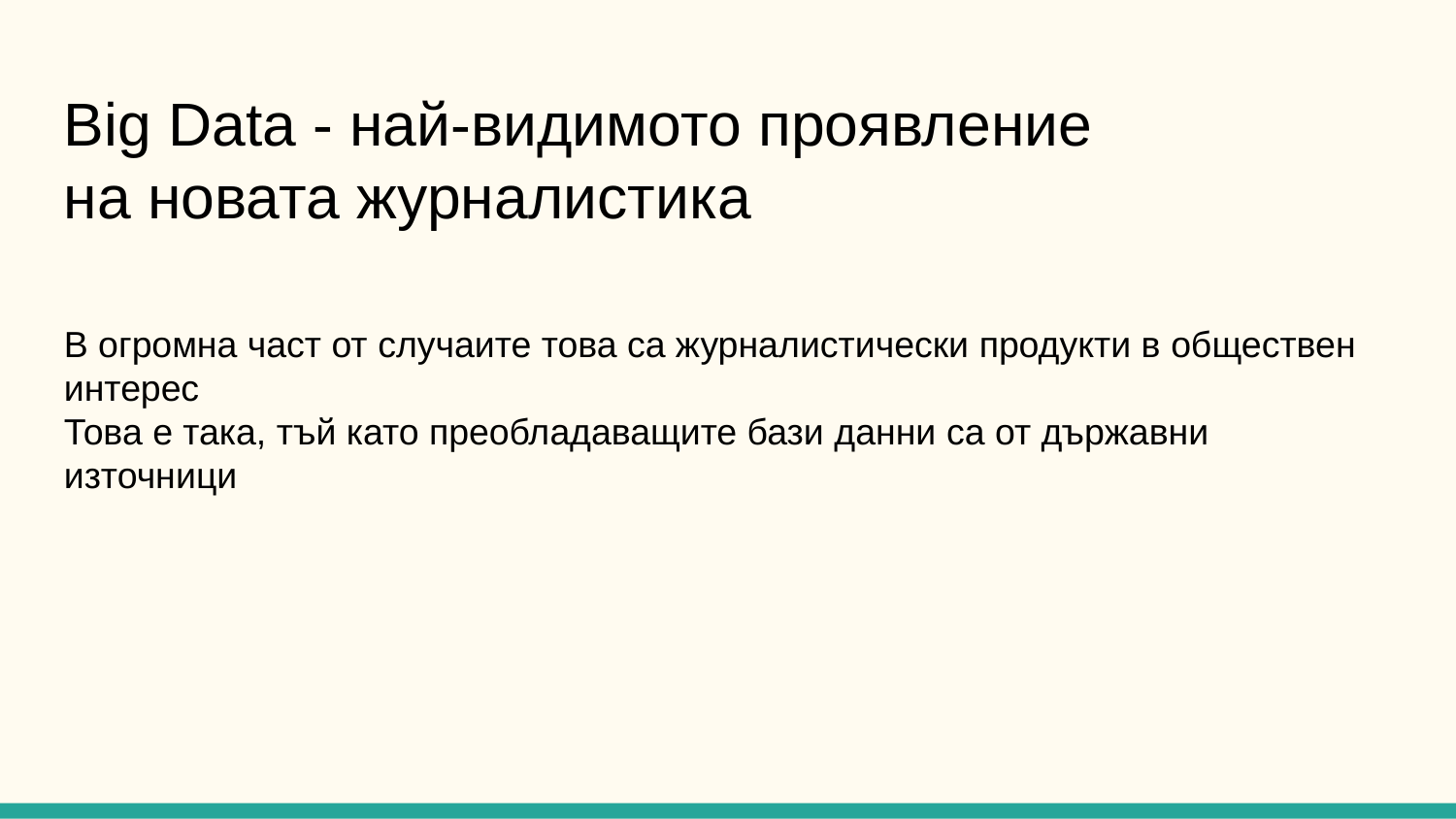

Big Data - най-видимото проявление
на новата журналистика

В огромна част от случаите това са журналистически продукти в обществен интерес
Това е така, тъй като преобладаващите бази данни са от държавни източници